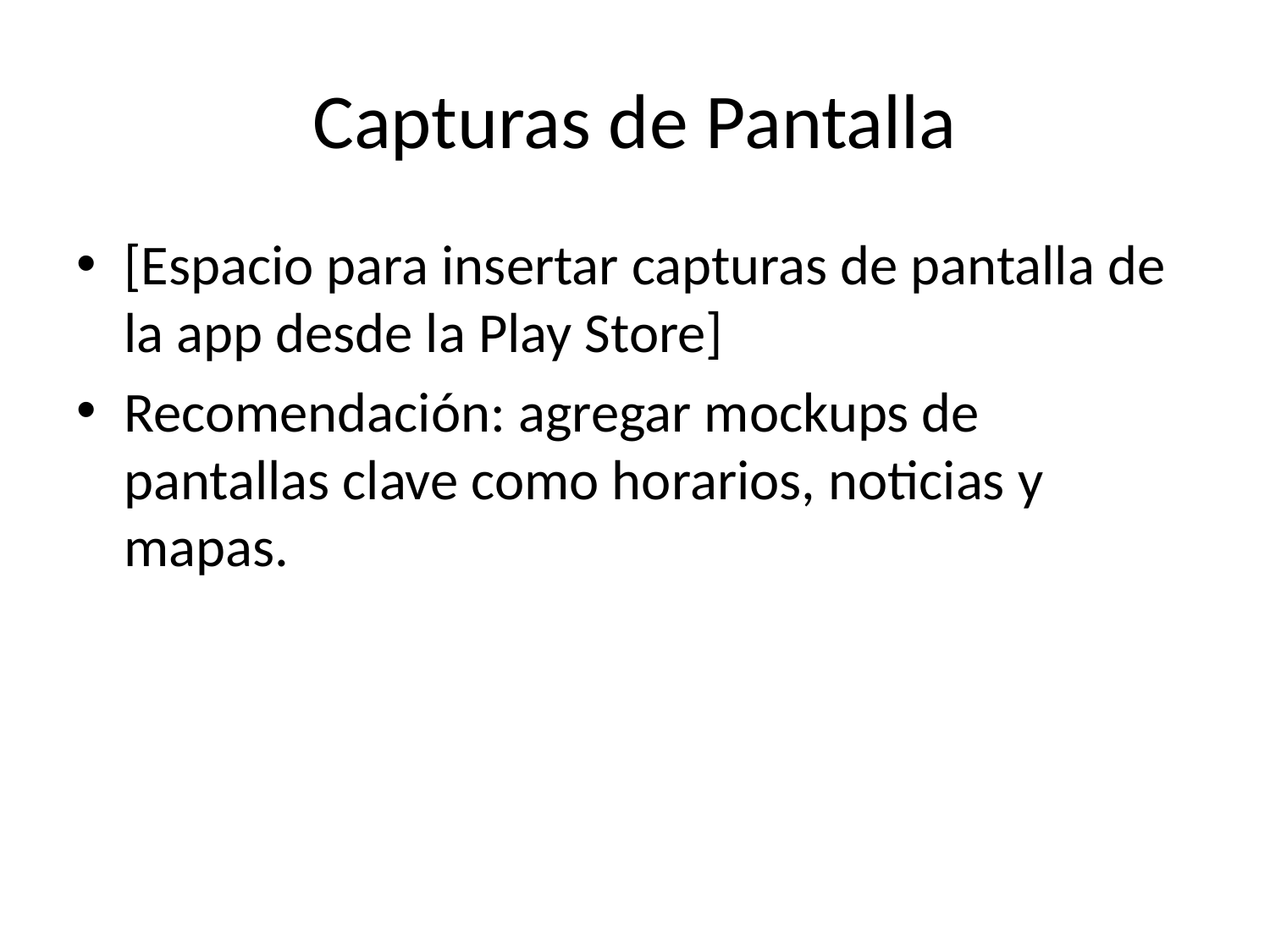

# Capturas de Pantalla
[Espacio para insertar capturas de pantalla de la app desde la Play Store]
Recomendación: agregar mockups de pantallas clave como horarios, noticias y mapas.